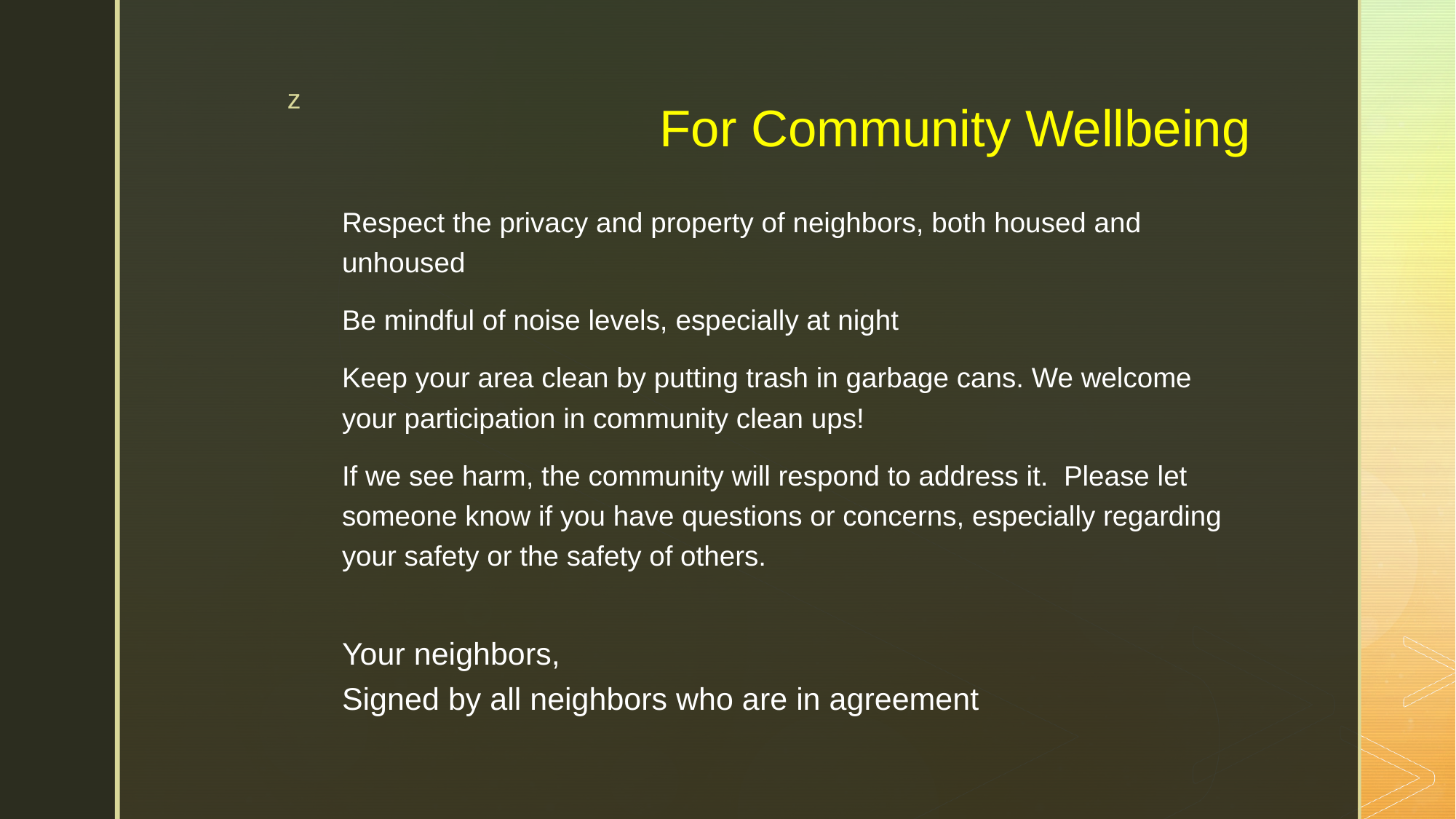

# For Community Wellbeing
Respect the privacy and property of neighbors, both housed and unhoused
Be mindful of noise levels, especially at night
Keep your area clean by putting trash in garbage cans. We welcome your participation in community clean ups!
If we see harm, the community will respond to address it.  Please let someone know if you have questions or concerns, especially regarding your safety or the safety of others.

Your neighbors,
Signed by all neighbors who are in agreement